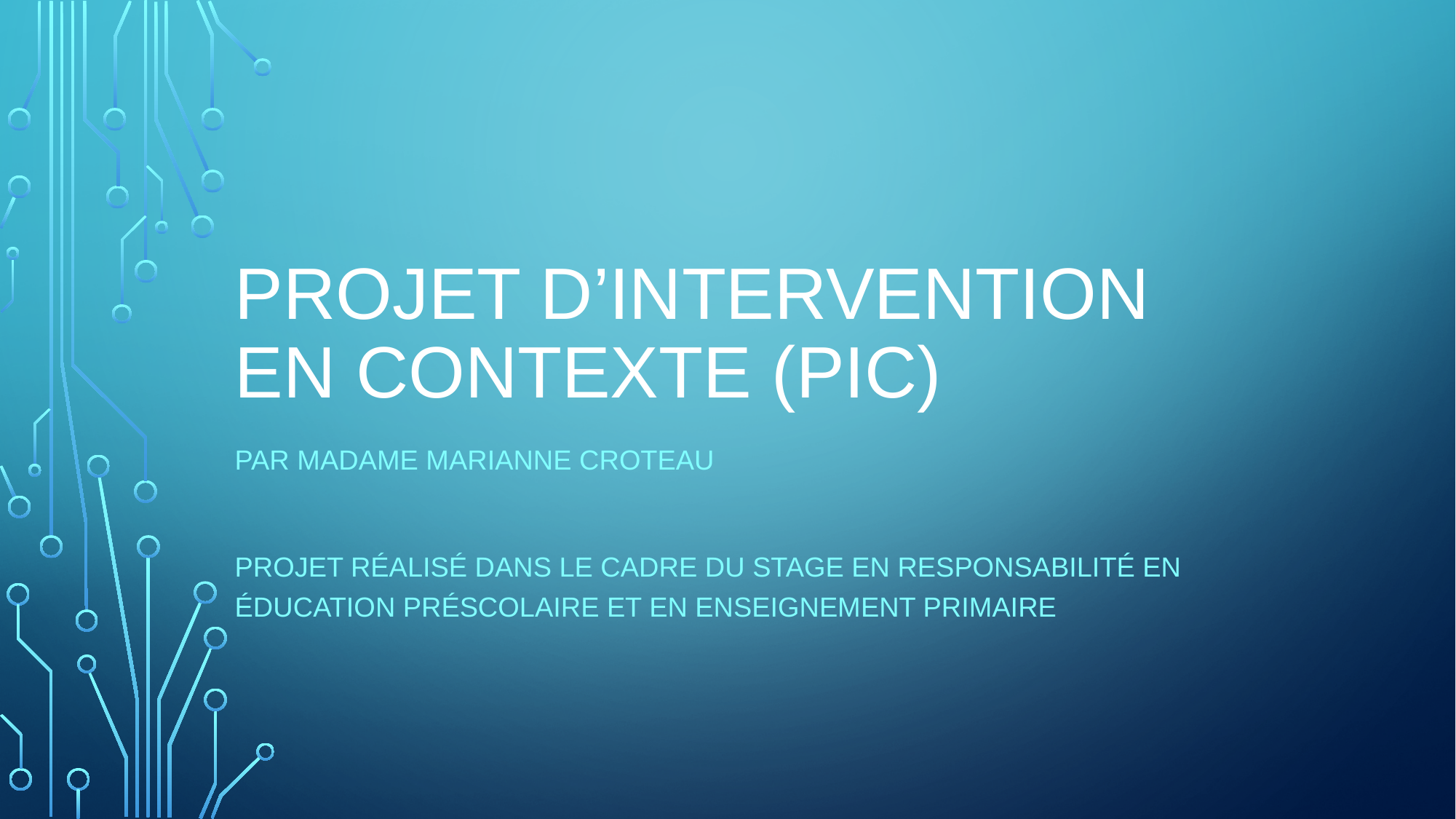

# PROJET D’INTERVENTION EN CONTEXTE (PIC)
Par madame marianne croteau

Projet réalisé dans le cadre du stage en responsabilité en éducation préscolaire et en enseignement primaire